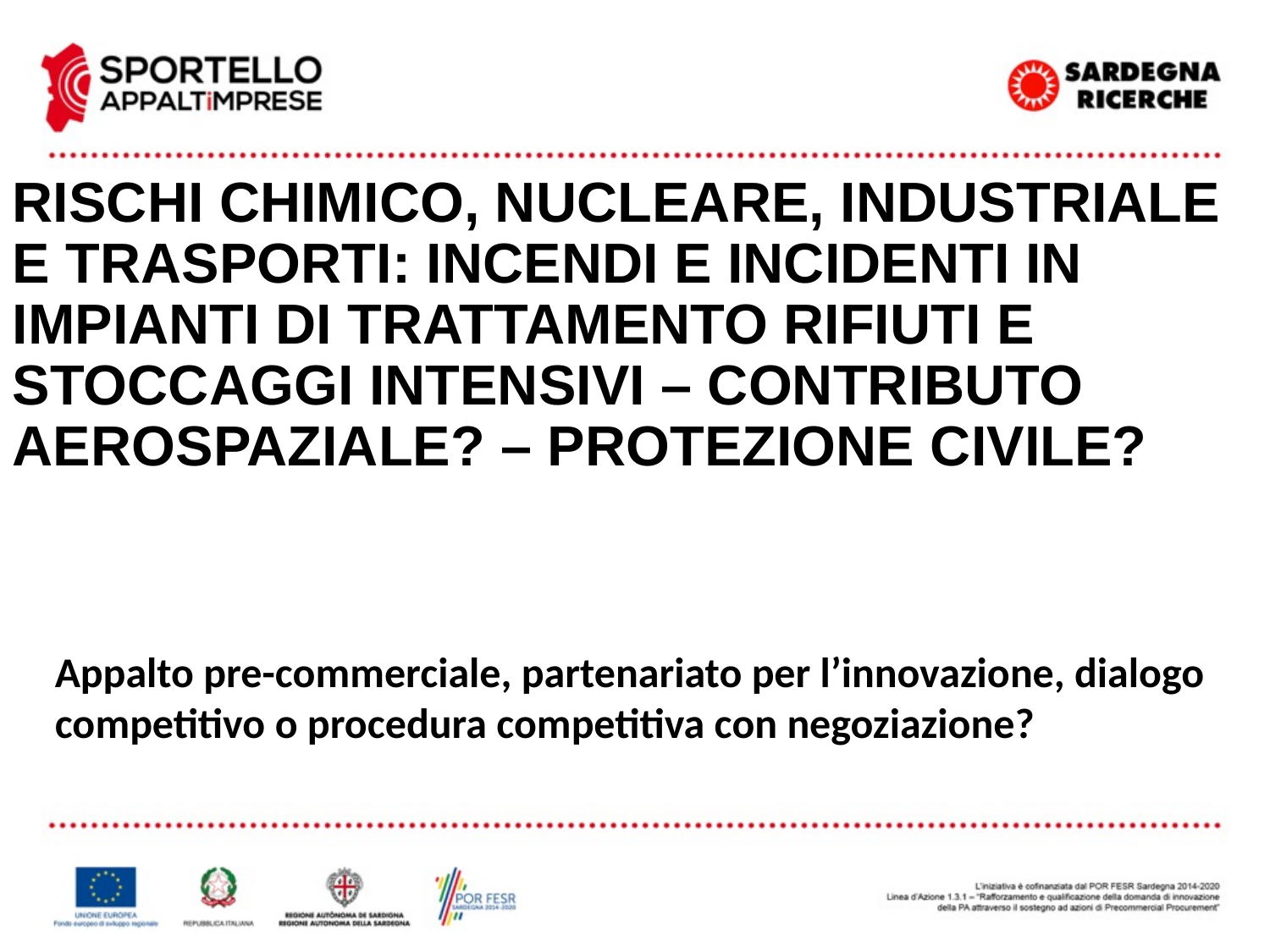

# rischi chimico, nucleare, industriale e trasporti: Incendi e incidenti in impianti di trattamento rifiuti e stoccaggi intensivi – contributo aerospaziale? – protezione civile?
Appalto pre-commerciale, partenariato per l’innovazione, dialogo competitivo o procedura competitiva con negoziazione?